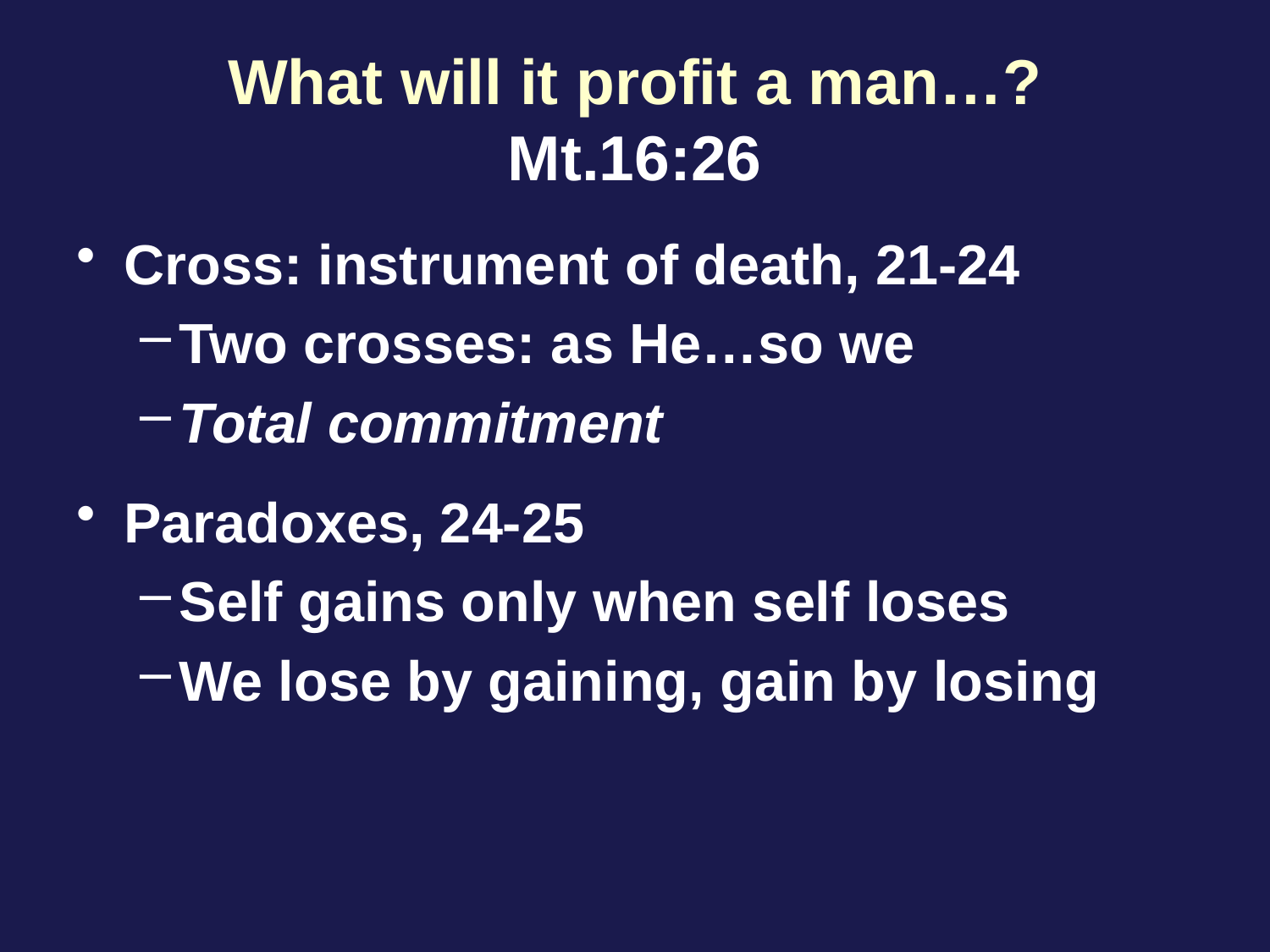

# What will it profit a man…? Mt.16:26
Cross: instrument of death, 21-24
Two crosses: as He…so we
Total commitment
Paradoxes, 24-25
Self gains only when self loses
We lose by gaining, gain by losing